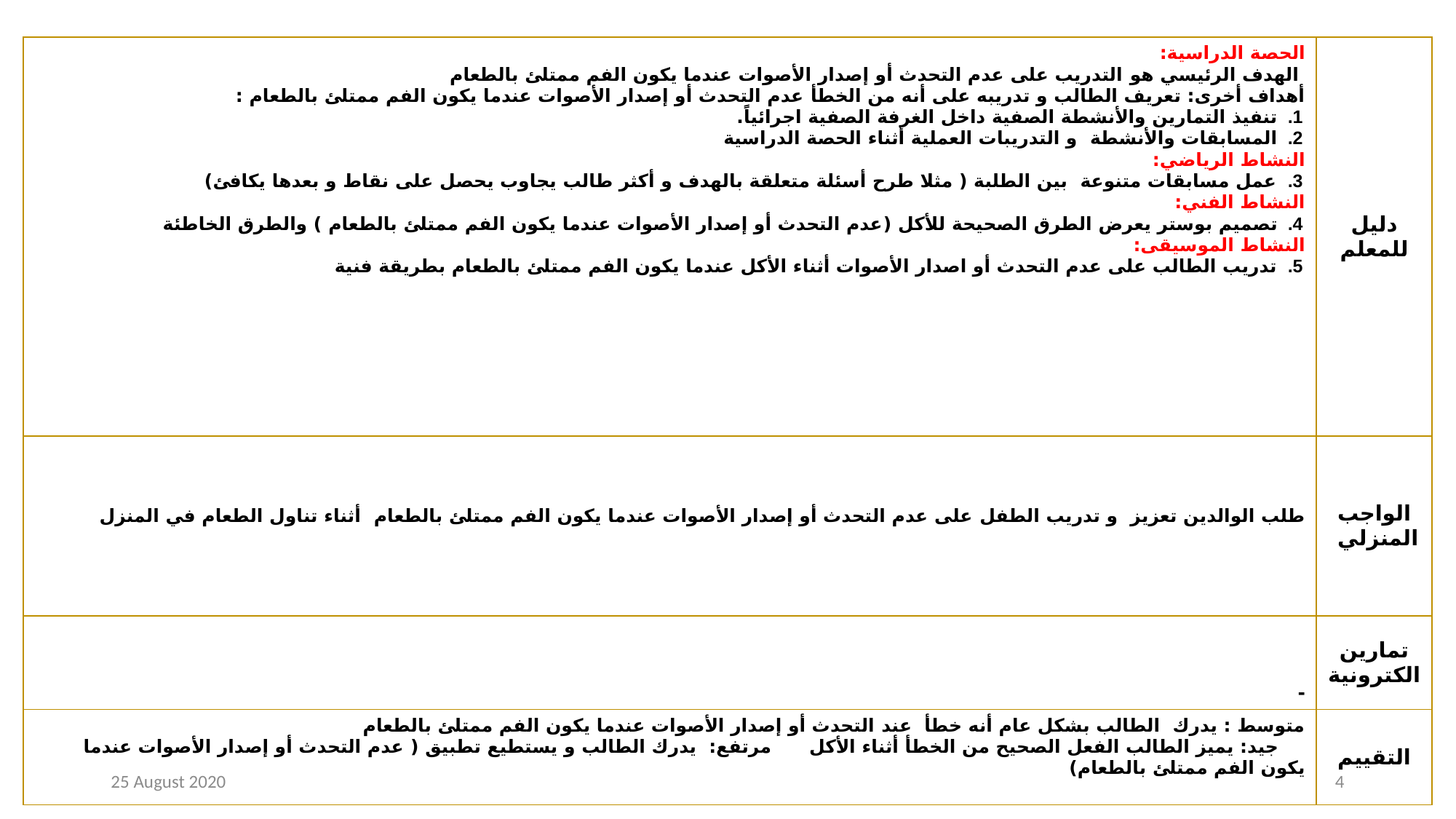

| الحصة الدراسية: الهدف الرئيسي هو التدريب على عدم التحدث أو إصدار الأصوات عندما يكون الفم ممتلئ بالطعام أهداف أخرى: تعريف الطالب و تدريبه على أنه من الخطأ عدم التحدث أو إصدار الأصوات عندما يكون الفم ممتلئ بالطعام : تنفيذ التمارين والأنشطة الصفية داخل الغرفة الصفية اجرائياً. المسابقات والأنشطة و التدريبات العملية أثناء الحصة الدراسية النشاط الرياضي: عمل مسابقات متنوعة بين الطلبة ( مثلا طرح أسئلة متعلقة بالهدف و أكثر طالب يجاوب يحصل على نقاط و بعدها يكافئ) النشاط الفني: تصميم بوستر يعرض الطرق الصحيحة للأكل (عدم التحدث أو إصدار الأصوات عندما يكون الفم ممتلئ بالطعام ) والطرق الخاطئة النشاط الموسيقى: تدريب الطالب على عدم التحدث أو اصدار الأصوات أثناء الأكل عندما يكون الفم ممتلئ بالطعام بطريقة فنية | دليل للمعلم |
| --- | --- |
| طلب الوالدين تعزيز و تدريب الطفل على عدم التحدث أو إصدار الأصوات عندما يكون الفم ممتلئ بالطعام أثناء تناول الطعام في المنزل | الواجب المنزلي |
| - | تمارين الكترونية |
| متوسط : يدرك الطالب بشكل عام أنه خطأ عند التحدث أو إصدار الأصوات عندما يكون الفم ممتلئ بالطعام جيد: يميز الطالب الفعل الصحيح من الخطأ أثناء الأكل مرتفع: يدرك الطالب و يستطيع تطبيق ( عدم التحدث أو إصدار الأصوات عندما يكون الفم ممتلئ بالطعام) | التقييم |
25 August 2020
4